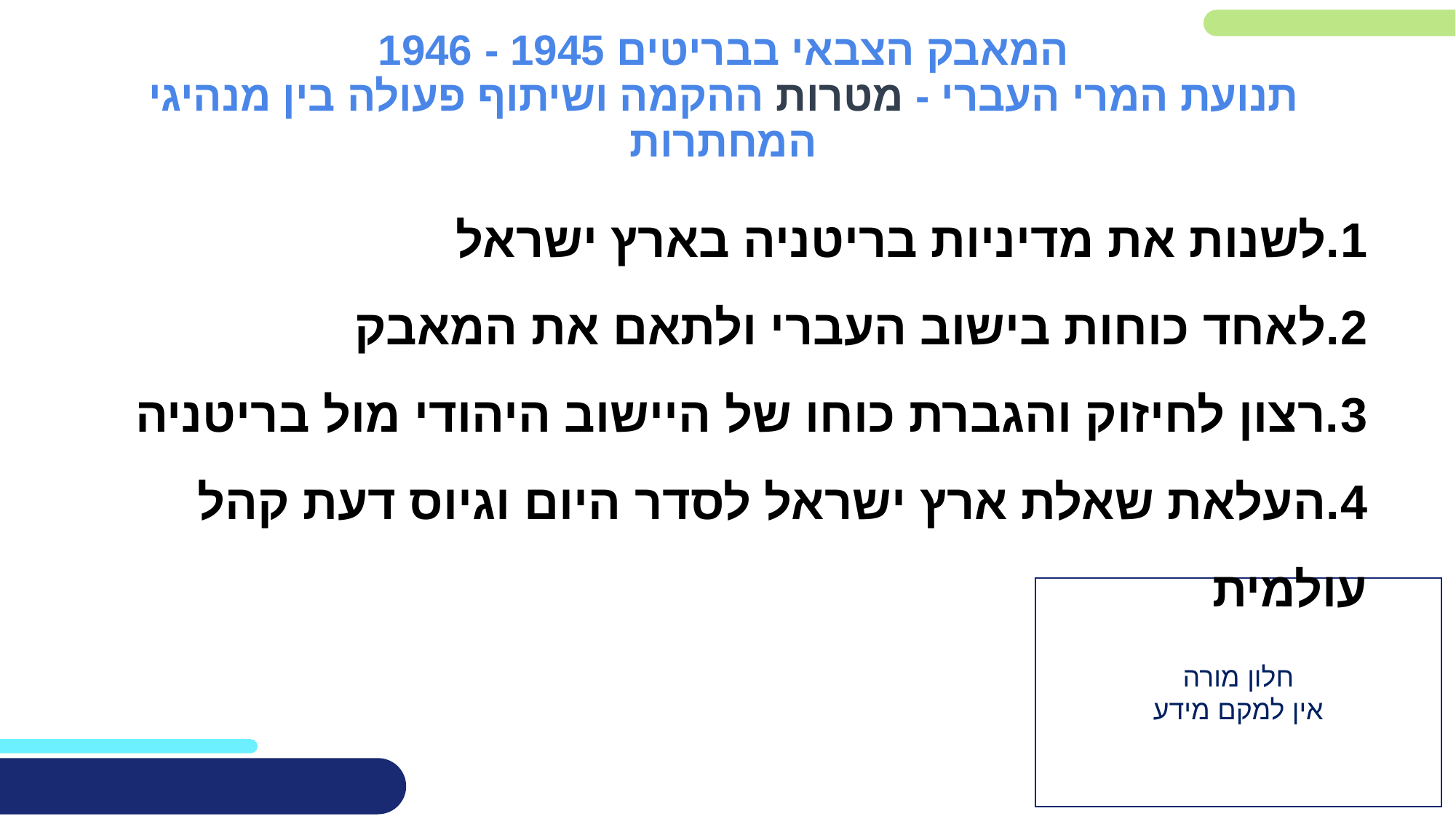

המאבק הצבאי בבריטים 1945 - 1946
תנועת המרי העברי - מטרות ההקמה ושיתוף פעולה בין מנהיגי המחתרות

# 1.לשנות את מדיניות בריטניה בארץ ישראל 2.לאחד כוחות בישוב העברי ולתאם את המאבק  3.רצון לחיזוק והגברת כוחו של היישוב היהודי מול בריטניה 4.העלאת שאלת ארץ ישראל לסדר היום וגיוס דעת קהל עולמית